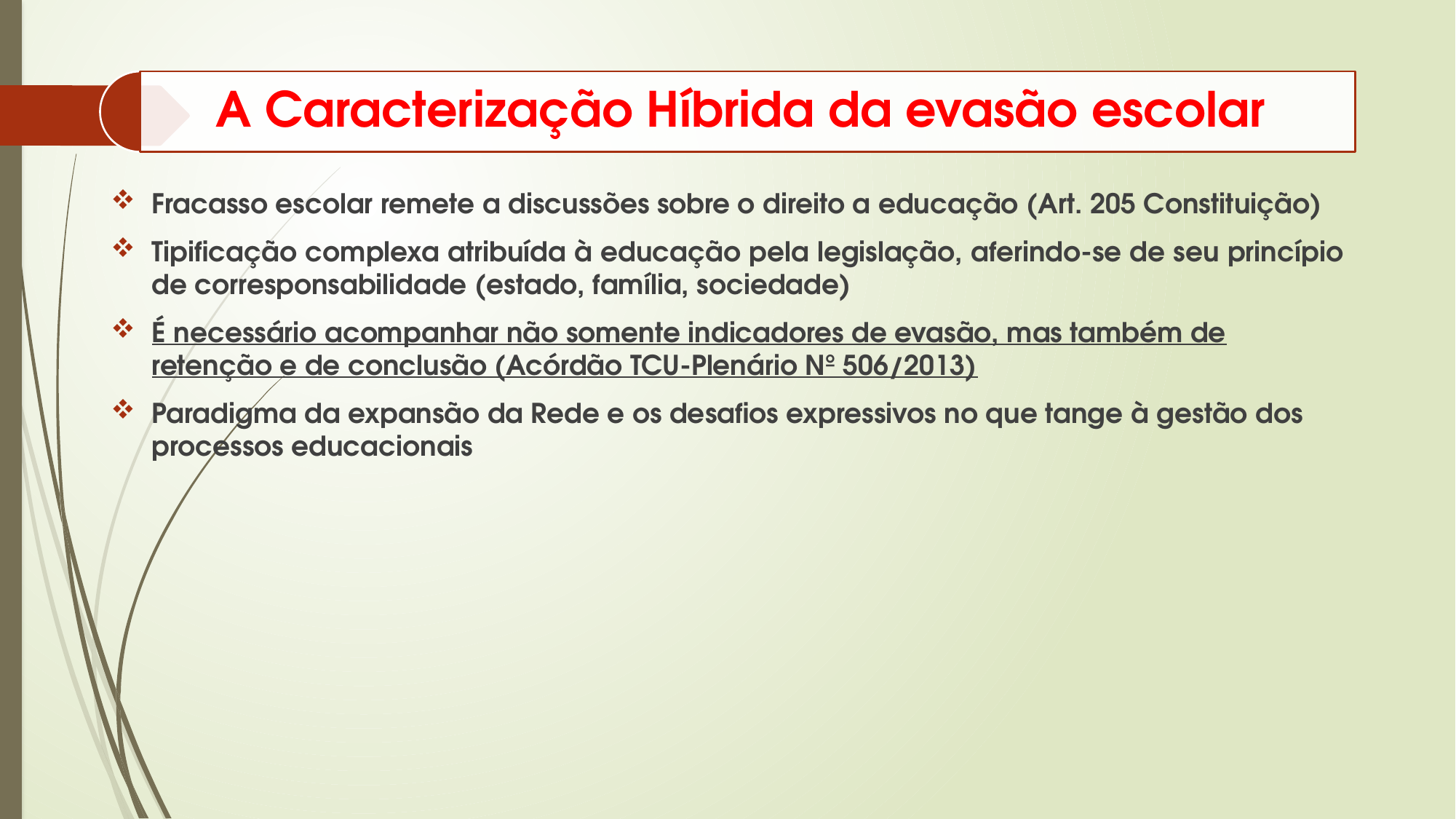

A Caracterização Híbrida da evasão escolar
Fracasso escolar remete a discussões sobre o direito a educação (Art. 205 Constituição)
Tipificação complexa atribuída à educação pela legislação, aferindo-se de seu princípio de corresponsabilidade (estado, família, sociedade)
É necessário acompanhar não somente indicadores de evasão, mas também de retenção e de conclusão (Acórdão TCU-Plenário Nº 506/2013)
Paradigma da expansão da Rede e os desafios expressivos no que tange à gestão dos processos educacionais